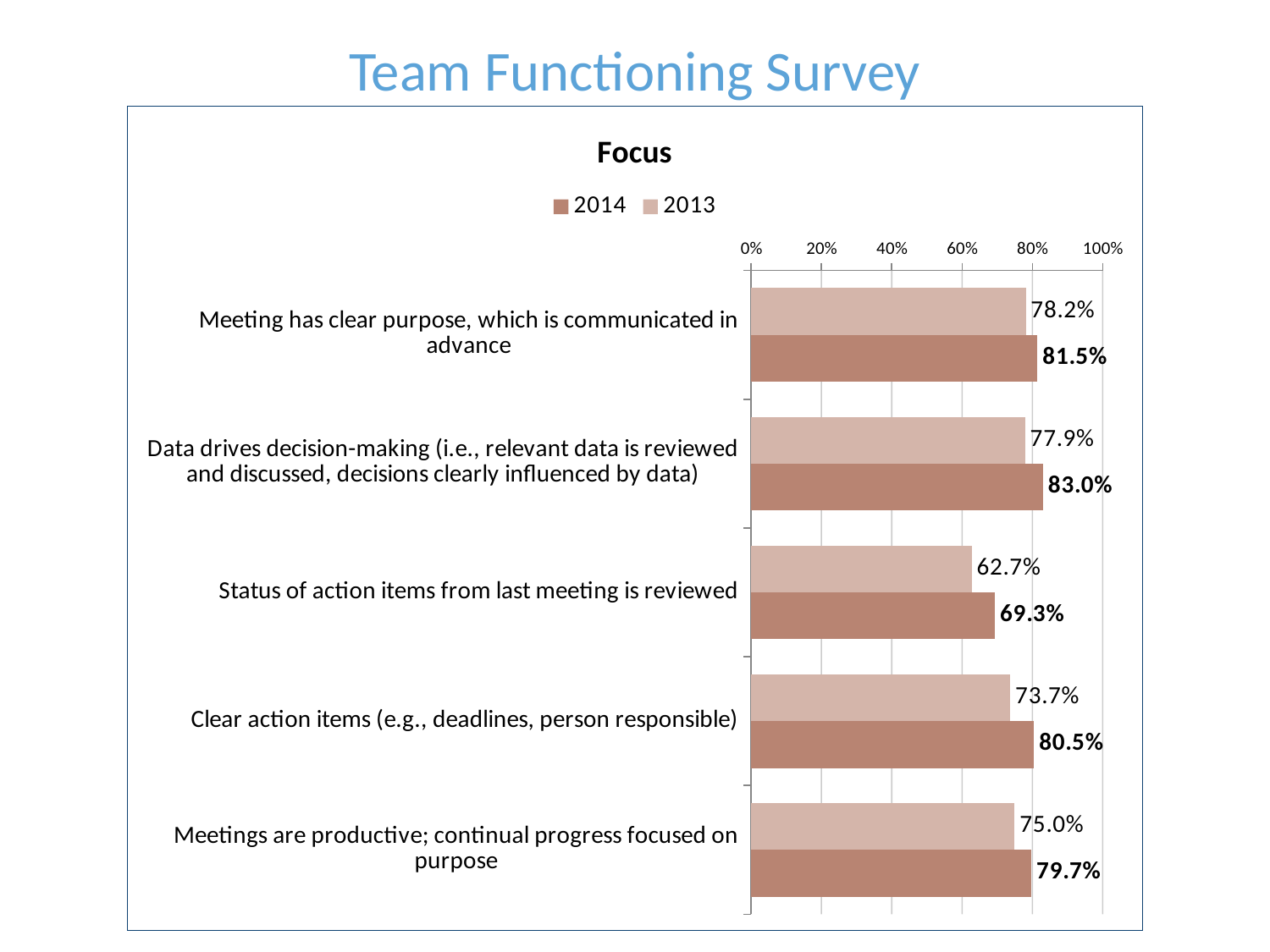

Team Functioning Survey

### Chart: Focus

| Category |  |  |
|---|---|---|
| Meeting has clear purpose, which is communicated in advance | 0.7815533980582524 | 0.8148021828103683 |
| Data drives decision-making (i.e., relevant data is reviewed and discussed, decisions clearly influenced by data) | 0.779126213592233 | 0.8304911323328786 |
| Status of action items from last meeting is reviewed | 0.6274271844660194 | 0.6933833560709414 |
| Clear action items (e.g., deadlines, person responsible) | 0.7370550161812298 | 0.8049113233287858 |
| Meetings are productive; continual progress focused on purpose | 0.7495954692556634 | 0.7974079126875853 |